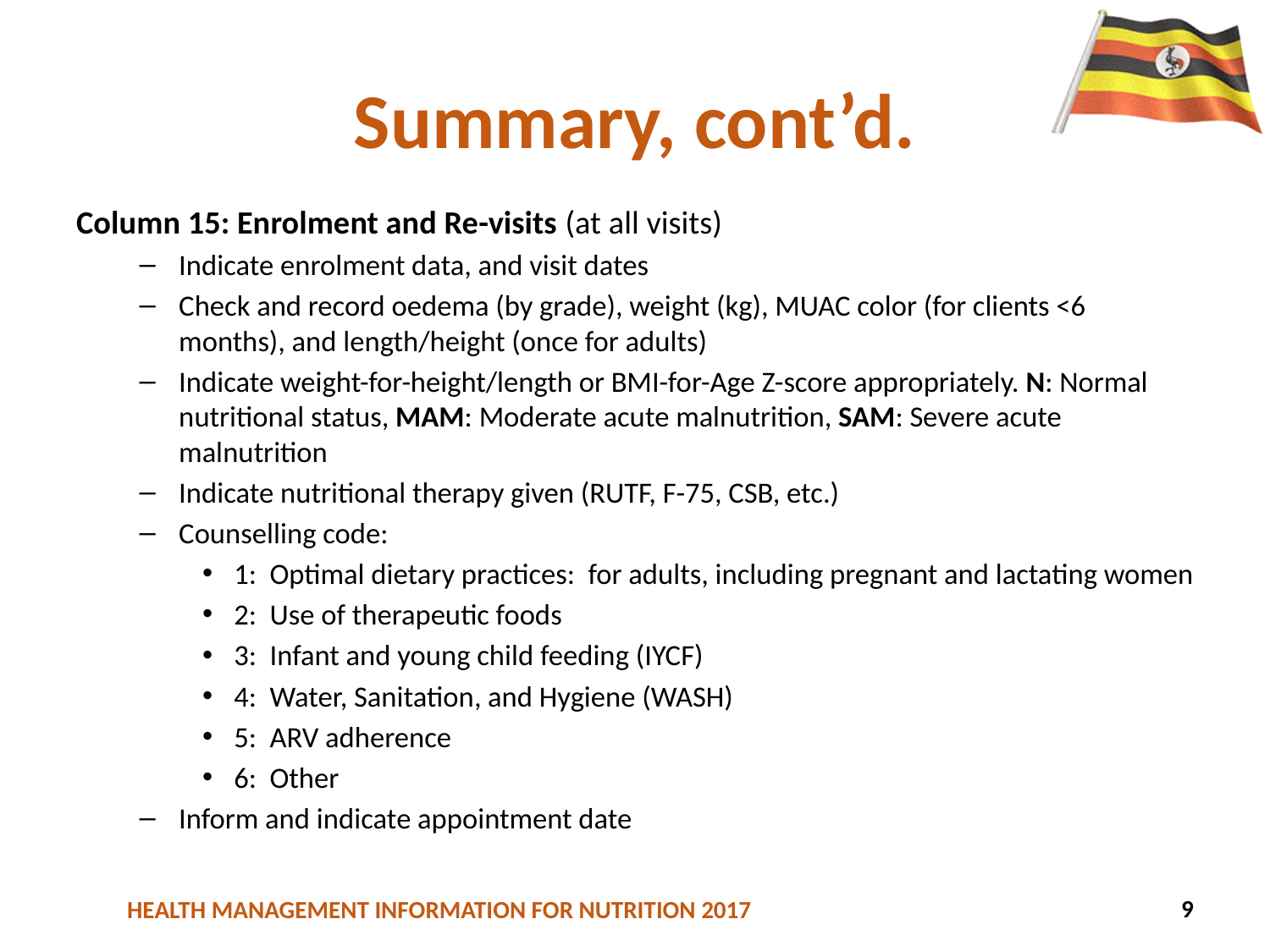

# Summary, cont’d.
Column 15: Enrolment and Re-visits (at all visits)
Indicate enrolment data, and visit dates
Check and record oedema (by grade), weight (kg), MUAC color (for clients <6 months), and length/height (once for adults)
Indicate weight-for-height/length or BMI-for-Age Z-score appropriately. N: Normal nutritional status, MAM: Moderate acute malnutrition, SAM: Severe acute malnutrition
Indicate nutritional therapy given (RUTF, F-75, CSB, etc.)
Counselling code:
1:  Optimal dietary practices:  for adults, including pregnant and lactating women
2:  Use of therapeutic foods
3:  Infant and young child feeding (IYCF)
4:  Water, Sanitation, and Hygiene (WASH)
5:  ARV adherence
6:  Other
Inform and indicate appointment date

90
9